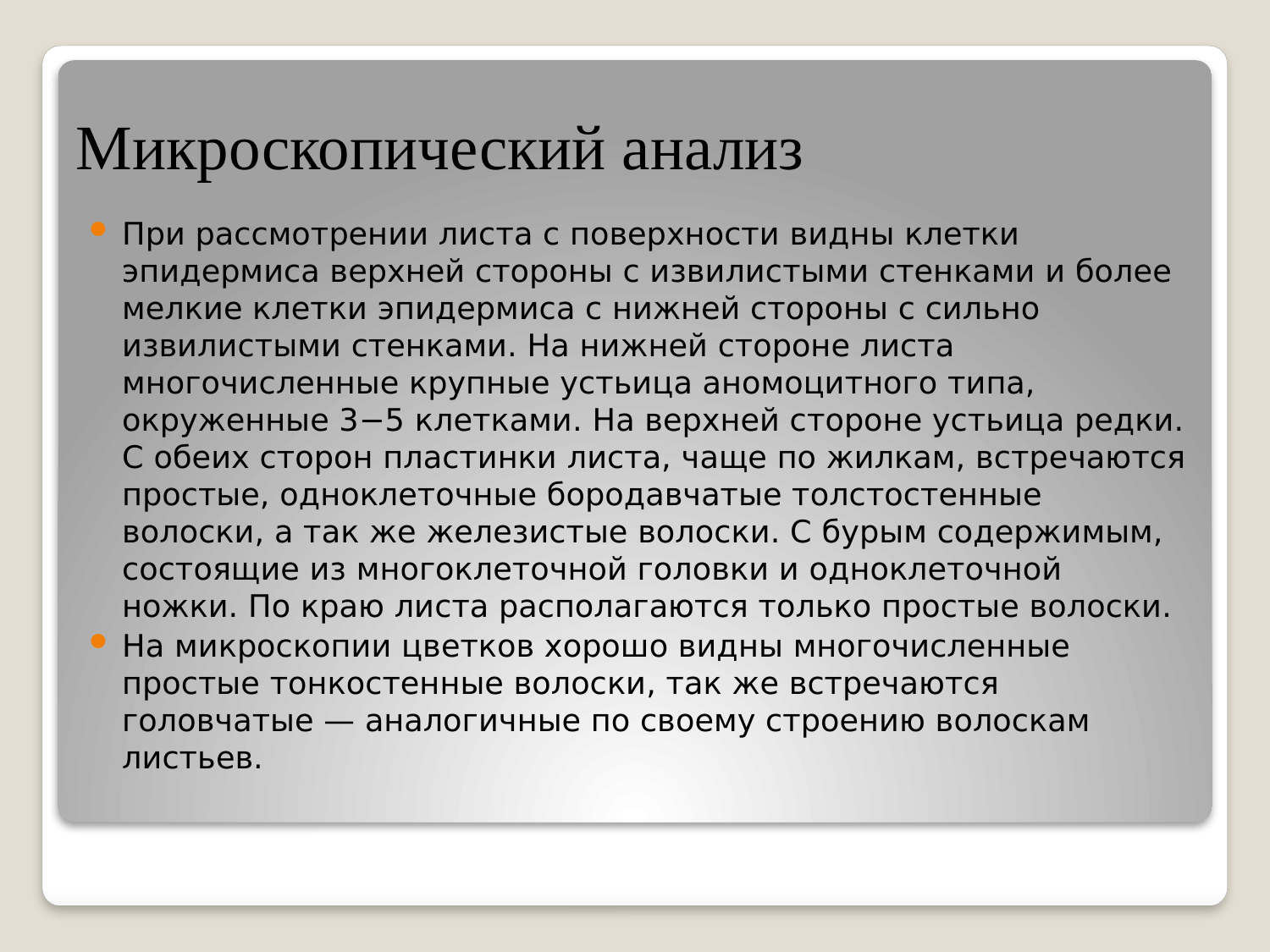

# Микроскопический анализ
При рассмотрении листа с поверхности видны клетки эпидермиса верхней стороны с извилистыми стенками и более мелкие клетки эпидермиса с нижней стороны с сильно извилистыми стенками. На нижней стороне листа многочисленные крупные устьица аномоцитного типа, окруженные 3−5 клетками. На верхней стороне устьица редки. С обеих сторон пластинки листа, чаще по жилкам, встречаются простые, одноклеточные бородавчатые толстостенные волоски, а так же железистые волоски. С бурым содержимым, состоящие из многоклеточной головки и одноклеточной ножки. По краю листа располагаются только простые волоски.
На микроскопии цветков хорошо видны многочисленные простые тонкостенные волоски, так же встречаются головчатые — аналогичные по своему строению волоскам листьев.